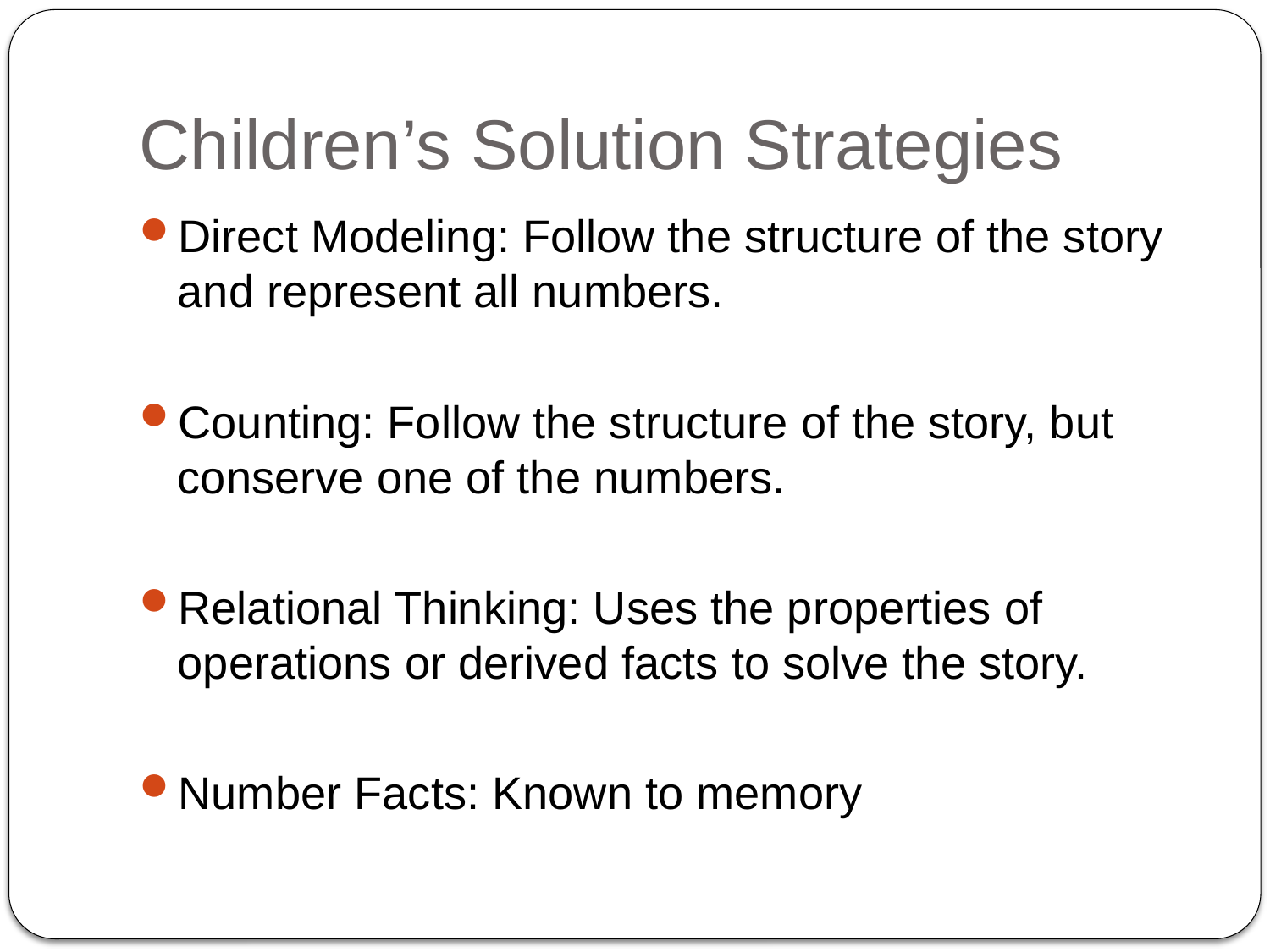

# Children’s Solution Strategies
Direct Modeling: Follow the structure of the story and represent all numbers.

Counting: Follow the structure of the story, but conserve one of the numbers.

Relational Thinking: Uses the properties of operations or derived facts to solve the story.

Number Facts: Known to memory